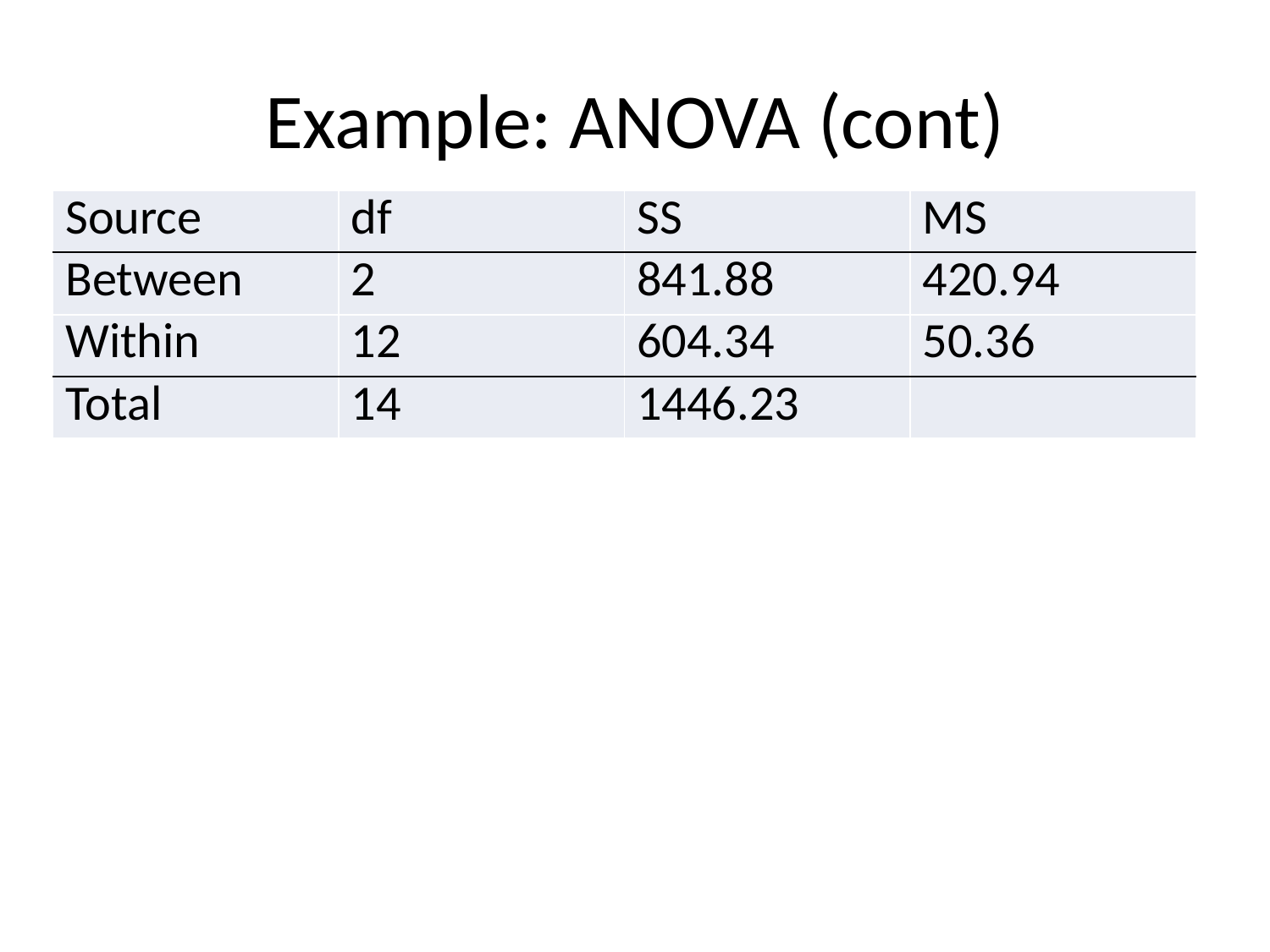

# Example: ANOVA (cont)
| Source | df | SS | MS |
| --- | --- | --- | --- |
| Between | 2 | 841.88 | 420.94 |
| Within | 12 | 604.34 | 50.36 |
| Total | 14 | 1446.23 |  |